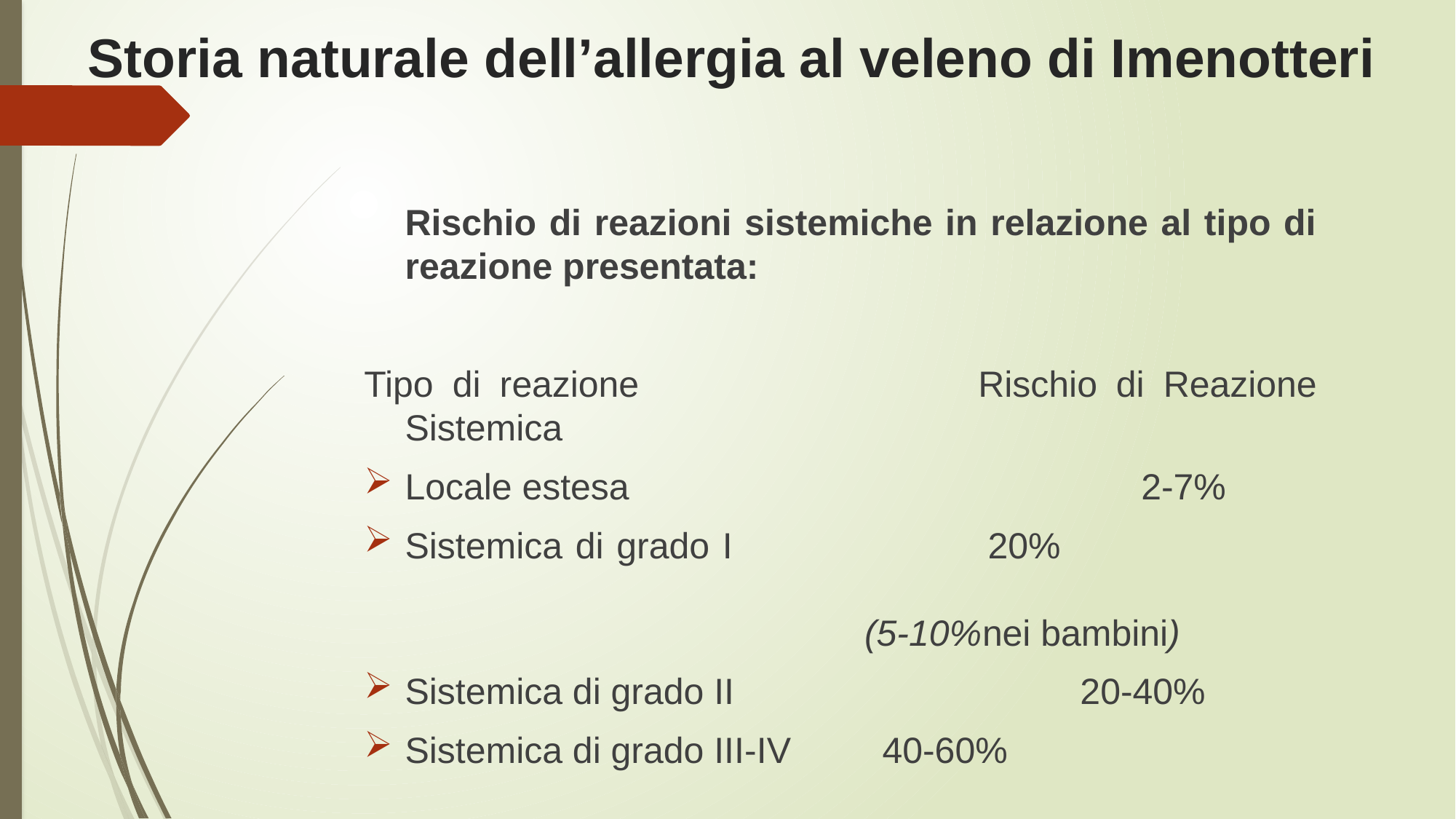

Storia naturale dell’allergia al veleno di Imenotteri
	Rischio di reazioni sistemiche in relazione al tipo di reazione presentata:

Tipo di reazione		            Rischio di Reazione Sistemica
Locale estesa				        2-7%
Sistemica di grado I	 		  20%        					                 							             (5-10%nei bambini)
Sistemica di grado II			  20-40%
Sistemica di grado III-IV         40-60%